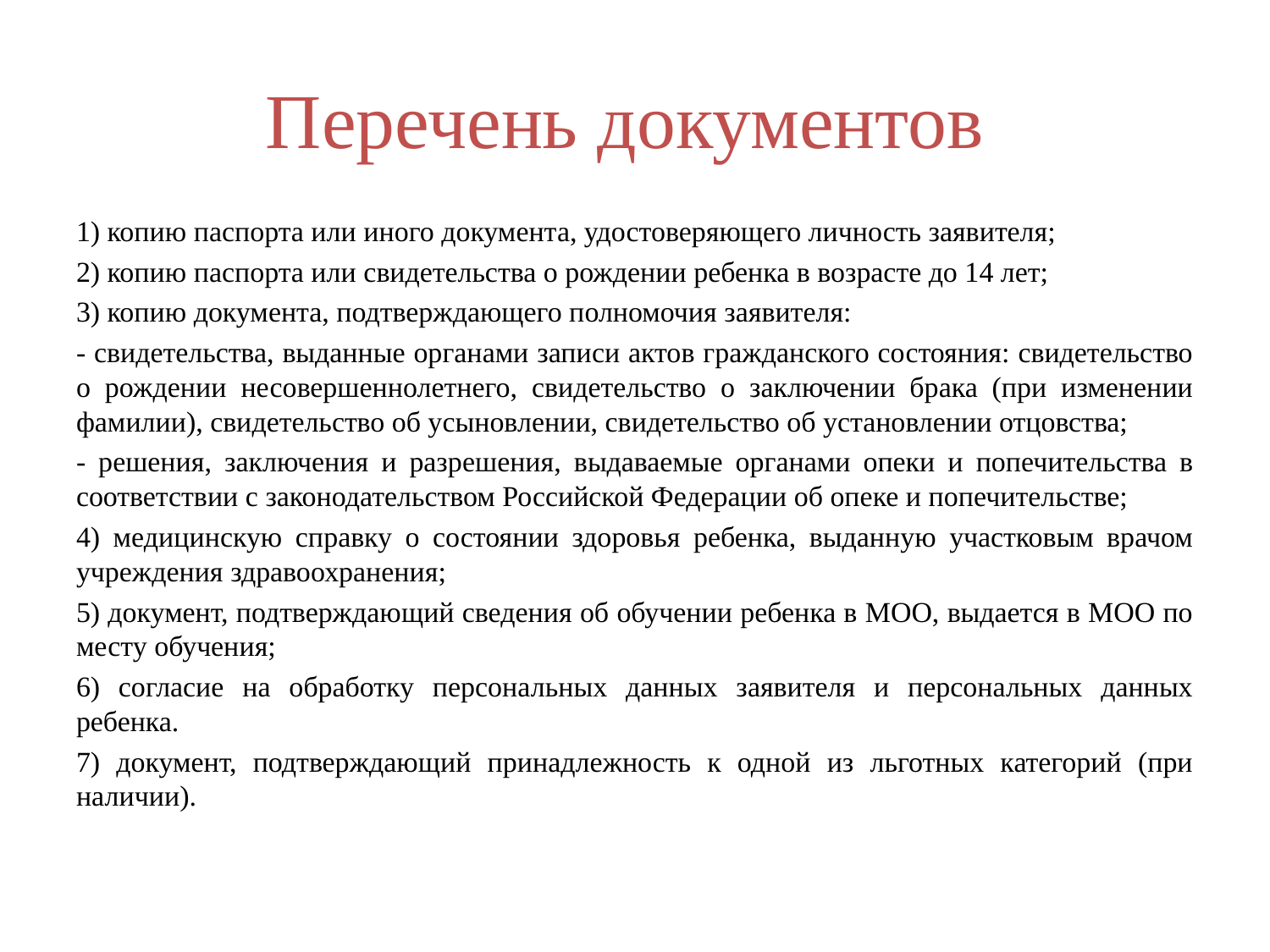

# Перечень документов

1) копию паспорта или иного документа, удостоверяющего личность заявителя;
2) копию паспорта или свидетельства о рождении ребенка в возрасте до 14 лет;
3) копию документа, подтверждающего полномочия заявителя:
- свидетельства, выданные органами записи актов гражданского состояния: свидетельство о рождении несовершеннолетнего, свидетельство о заключении брака (при изменении фамилии), свидетельство об усыновлении, свидетельство об установлении отцовства;
- решения, заключения и разрешения, выдаваемые органами опеки и попечительства в соответствии с законодательством Российской Федерации об опеке и попечительстве;
4) медицинскую справку о состоянии здоровья ребенка, выданную участковым врачом учреждения здравоохранения;
5) документ, подтверждающий сведения об обучении ребенка в МОО, выдается в МОО по месту обучения;
6) согласие на обработку персональных данных заявителя и персональных данных ребенка.
7) документ, подтверждающий принадлежность к одной из льготных категорий (при наличии).